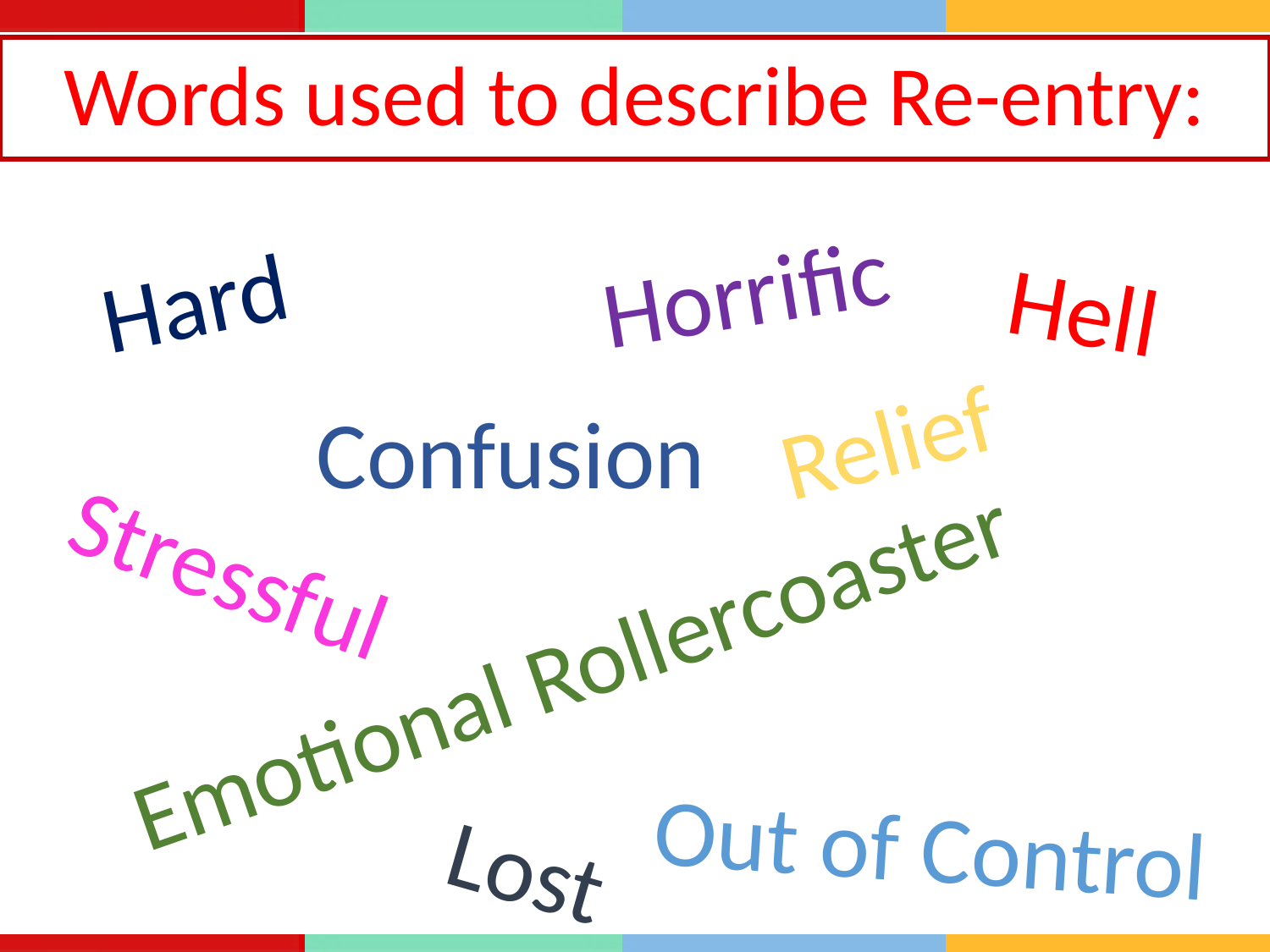

Words used to describe Re-entry:
Horrific
Hard
Hell
Relief
Confusion
Stressful
Painful
Emotional Rollercoaster
Out of Control
Lost